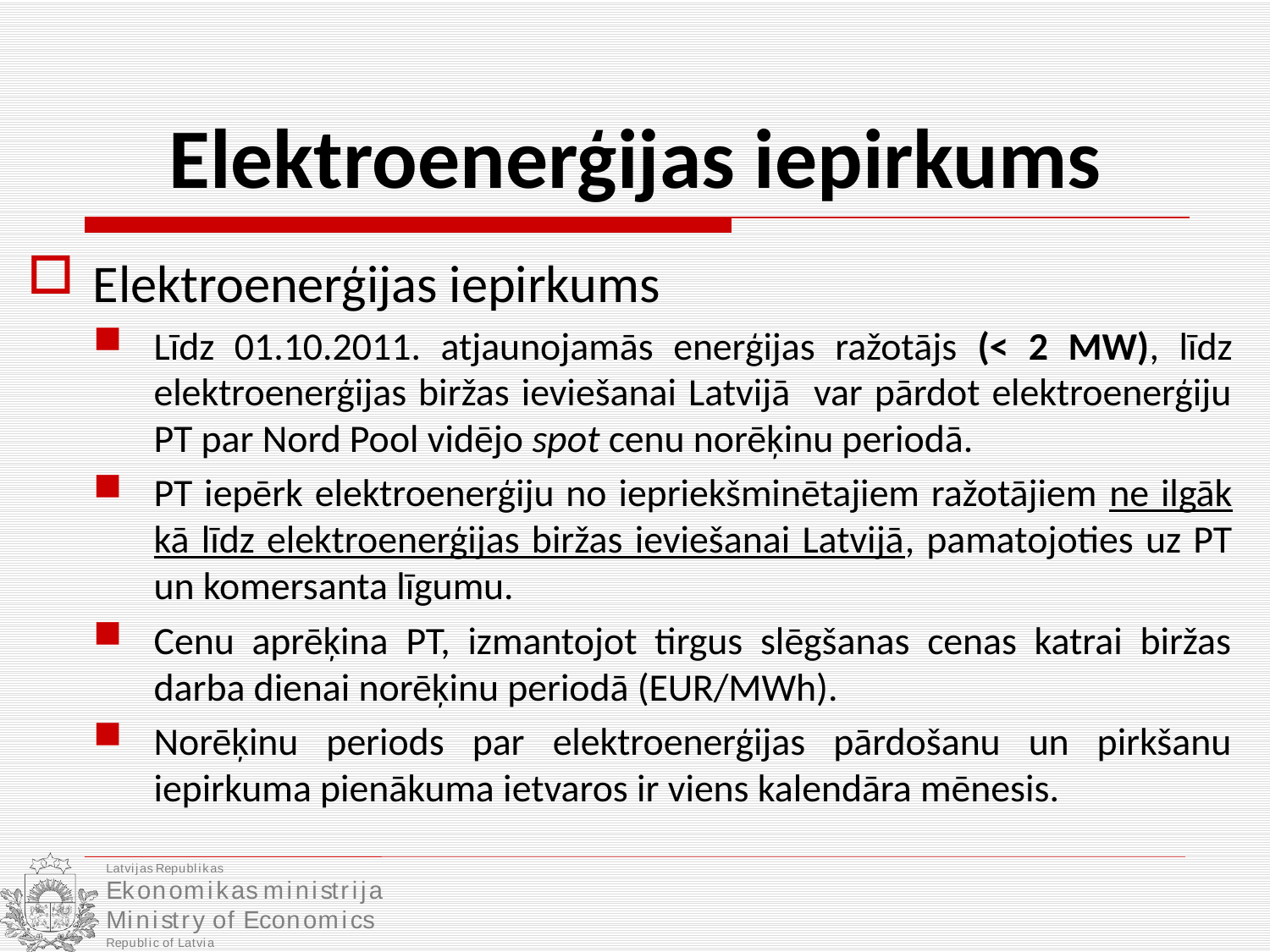

# Elektroenerģijas iepirkums
Elektroenerģijas iepirkums
Līdz 01.10.2011. atjaunojamās enerģijas ražotājs (< 2 MW), līdz elektroenerģijas biržas ieviešanai Latvijā  var pārdot elektroenerģiju PT par Nord Pool vidējo spot cenu norēķinu periodā.
PT iepērk elektroenerģiju no iepriekšminētajiem ražotājiem ne ilgāk kā līdz elektroenerģijas biržas ieviešanai Latvijā, pamatojoties uz PT un komersanta līgumu.
Cenu aprēķina PT, izmantojot tirgus slēgšanas cenas katrai biržas darba dienai norēķinu periodā (EUR/MWh).
Norēķinu periods par elektroenerģijas pārdošanu un pirkšanu iepirkuma pienākuma ietvaros ir viens kalendāra mēnesis.